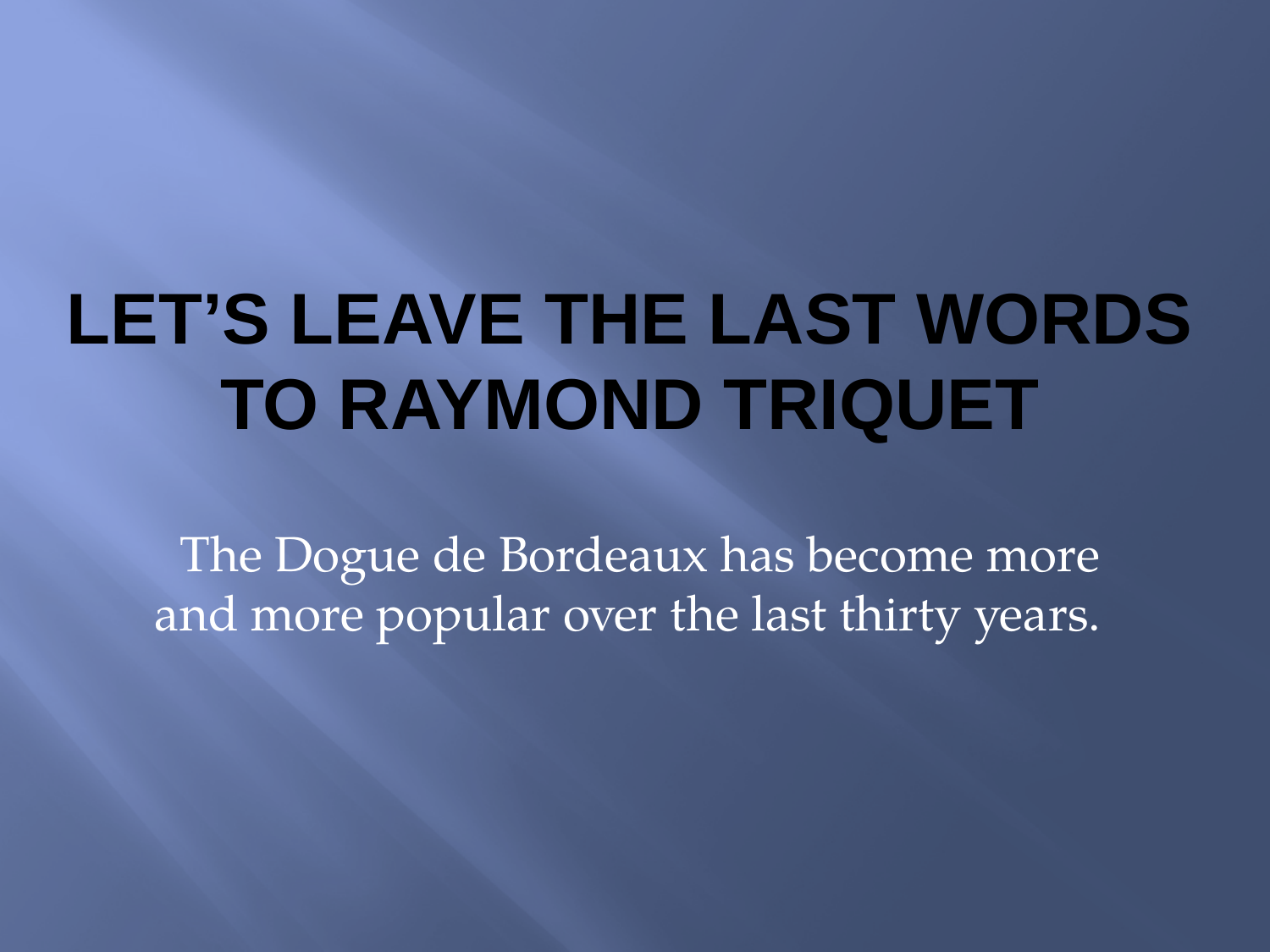

# Let’s LEAVE the last words to Raymond Triquet
The Dogue de Bordeaux has become more and more popular over the last thirty years.